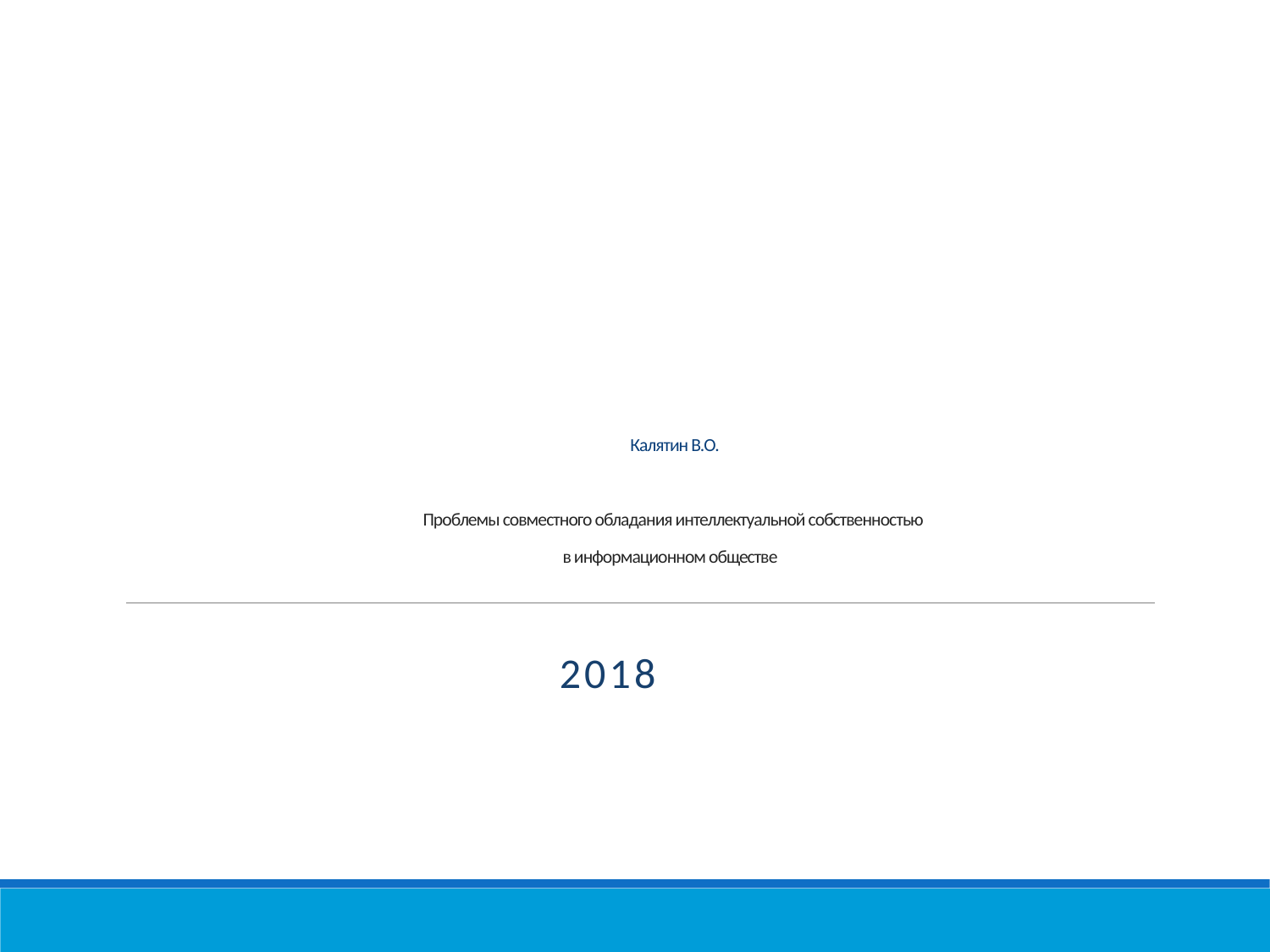

# Калятин В.О. Проблемы совместного обладания интеллектуальной собственностью в информационном обществе
2018